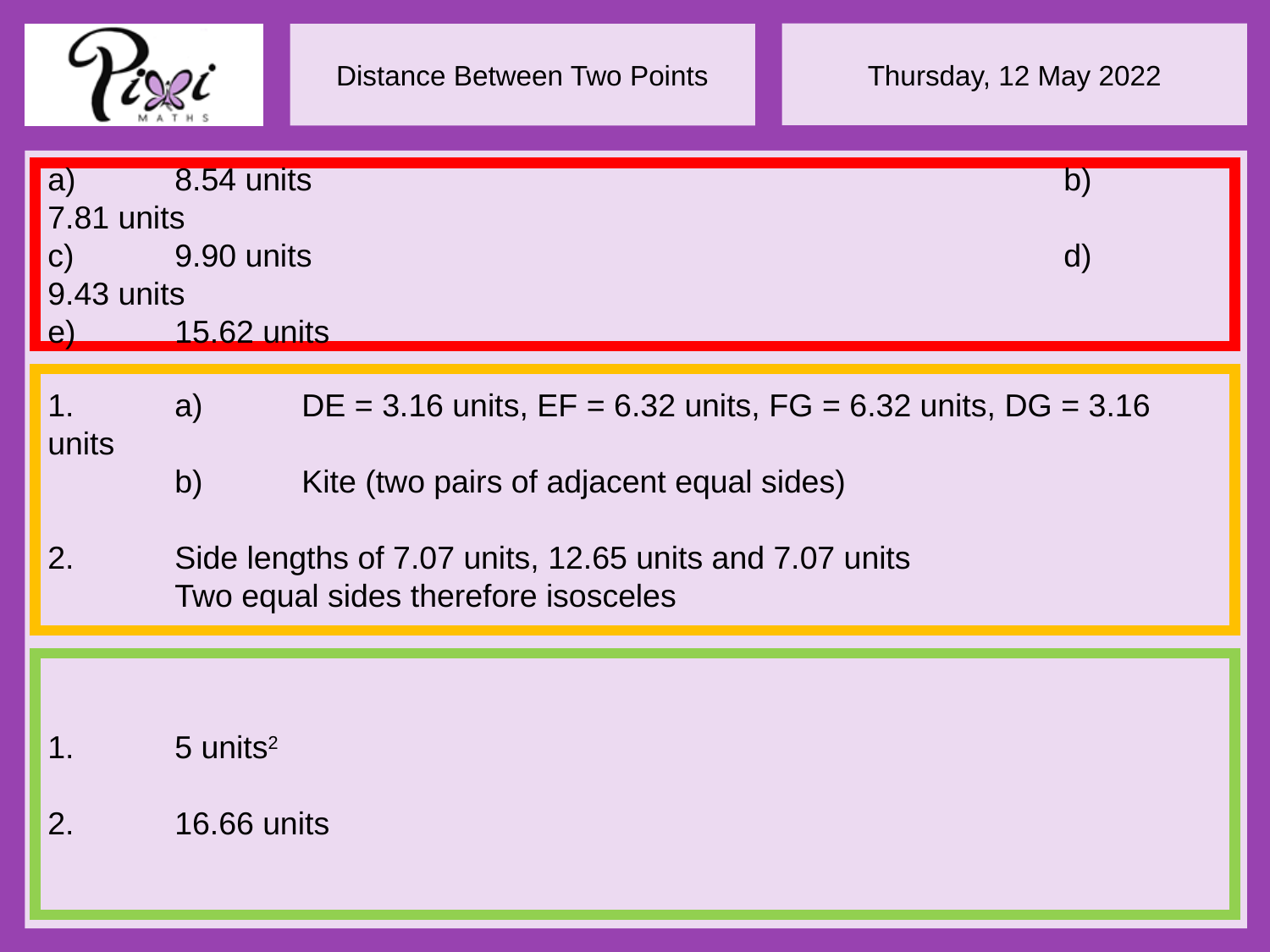

a)	8.54 units						b)	7.81 units
c)	9.90 units						d)	9.43 units
e)	15.62 units
1.	a) 	DE = 3.16 units, EF = 6.32 units, FG = 6.32 units, DG = 3.16 units
	b) 	Kite (two pairs of adjacent equal sides)

2.	Side lengths of 7.07 units, 12.65 units and 7.07 units
	Two equal sides therefore isosceles
1.	5 units2

2.	16.66 units